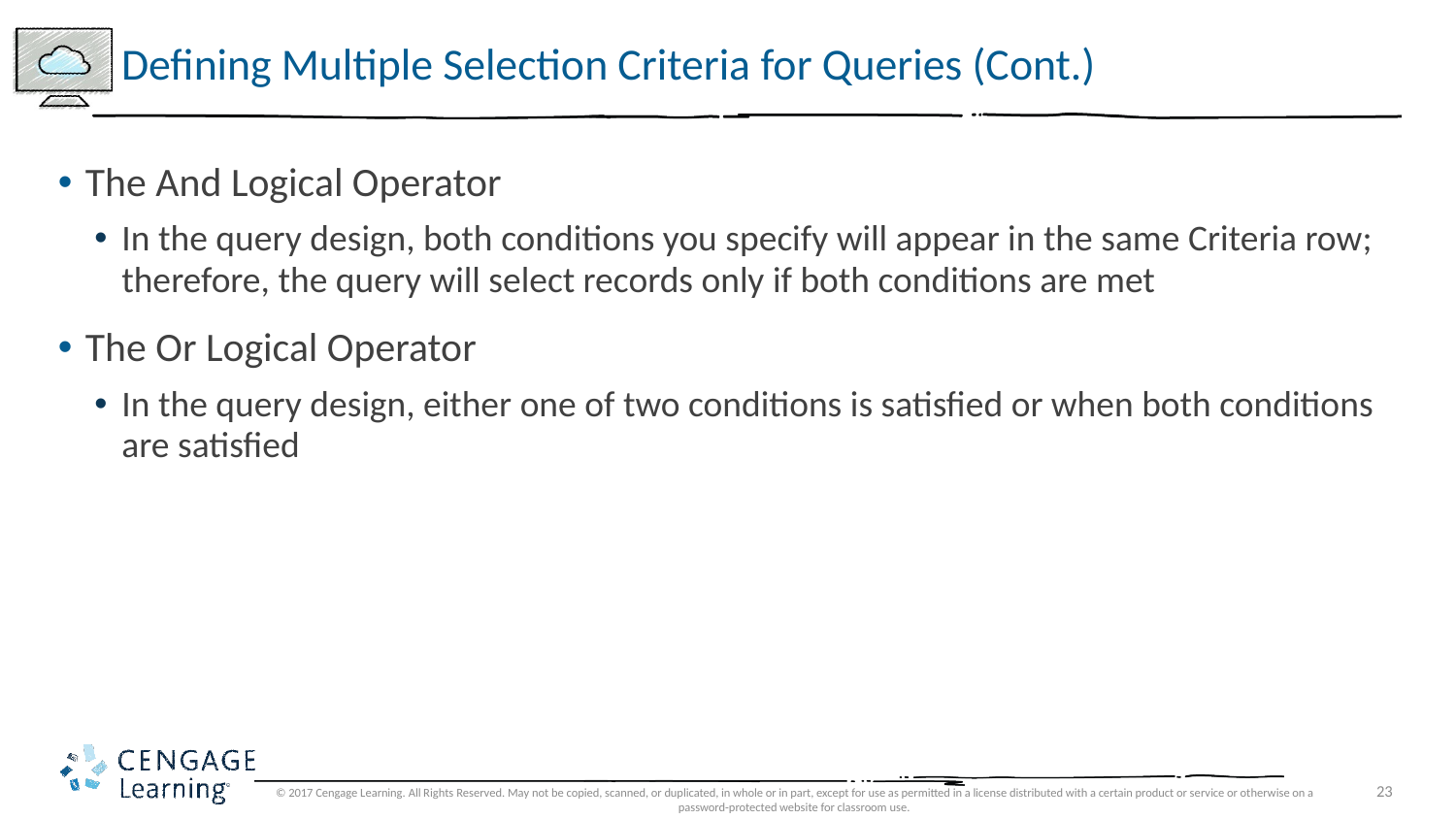

# Defining Multiple Selection Criteria for Queries (Cont.)
The And Logical Operator
In the query design, both conditions you specify will appear in the same Criteria row; therefore, the query will select records only if both conditions are met
The Or Logical Operator
In the query design, either one of two conditions is satisfied or when both conditions are satisfied
© 2017 Cengage Learning. All Rights Reserved. May not be copied, scanned, or duplicated, in whole or in part, except for use as permitted in a license distributed with a certain product or service or otherwise on a password-protected website for classroom use.